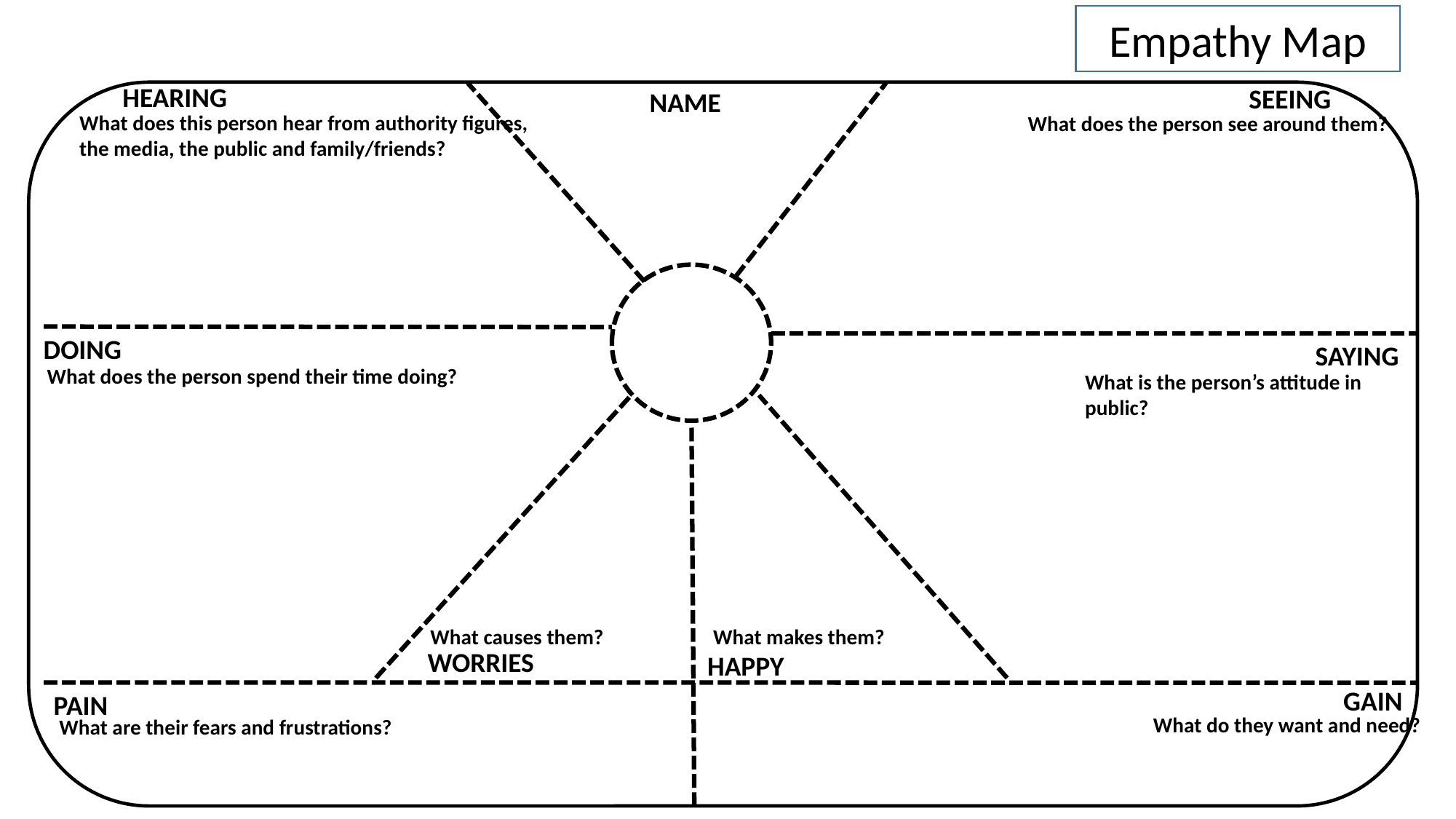

Empathy Map
HEARING
SEEING
NAME

What does this person hear from authority figures,
the media, the public and family/friends?
What does the person see around them?

DOING
SAYING
What does the person spend their time doing?
What is the person’s attitude in public?
What causes them?
What makes them?
WORRIES
HAPPY
GAIN
PAIN
What do they want and need?
 What are their fears and frustrations?
What is the person’s attitude in public?